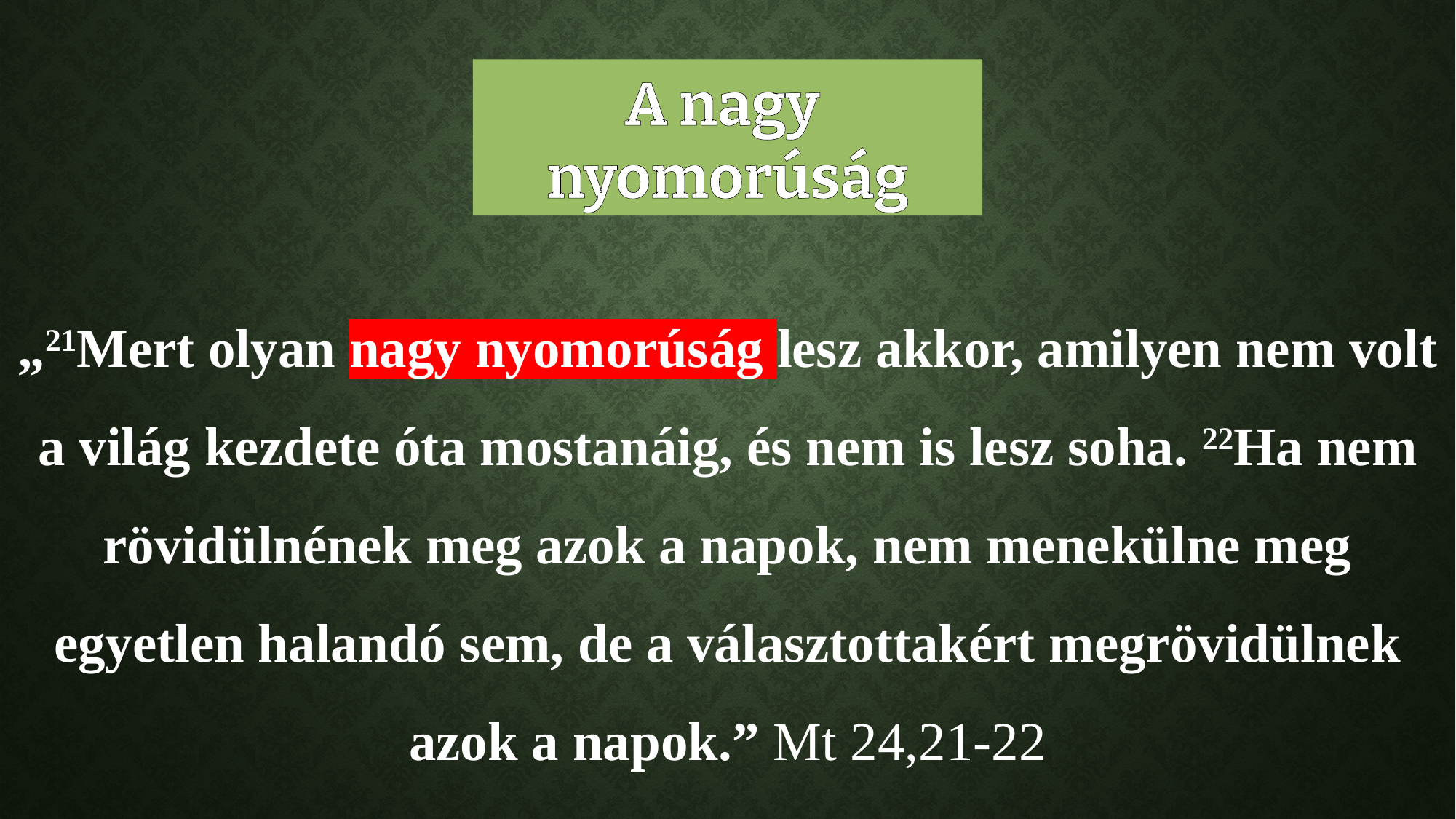

A nagy
nyomorúság
„21Mert olyan nagy nyomorúság lesz akkor, amilyen nem volt a világ kezdete óta mostanáig, és nem is lesz soha. 22Ha nem rövidülnének meg azok a napok, nem menekülne meg egyetlen halandó sem, de a választottakért megrövidülnek azok a napok.” Mt 24,21-22